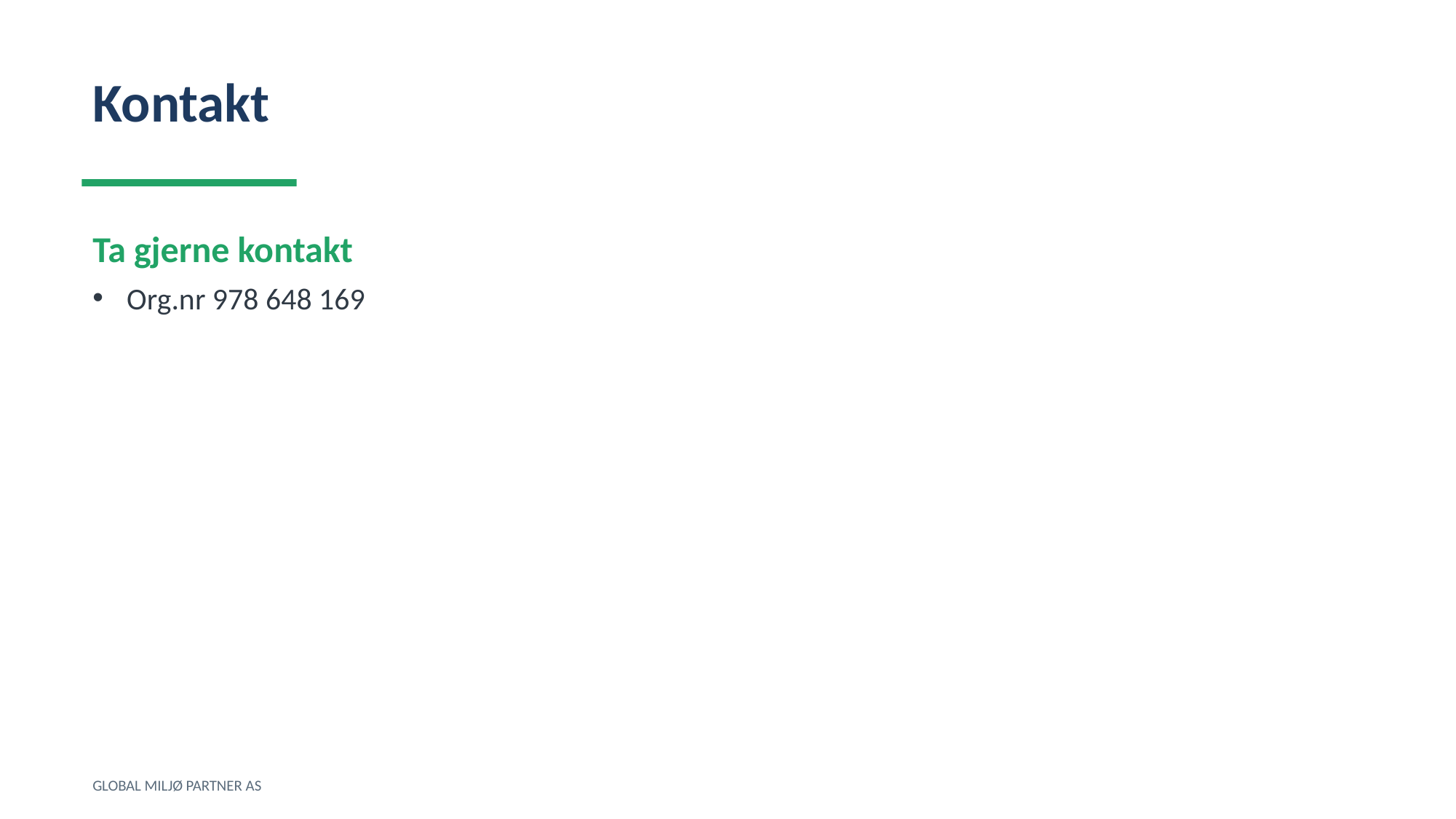

Kontakt

Ta gjerne kontakt
Org.nr 978 648 169
GLOBAL MILJØ PARTNER AS